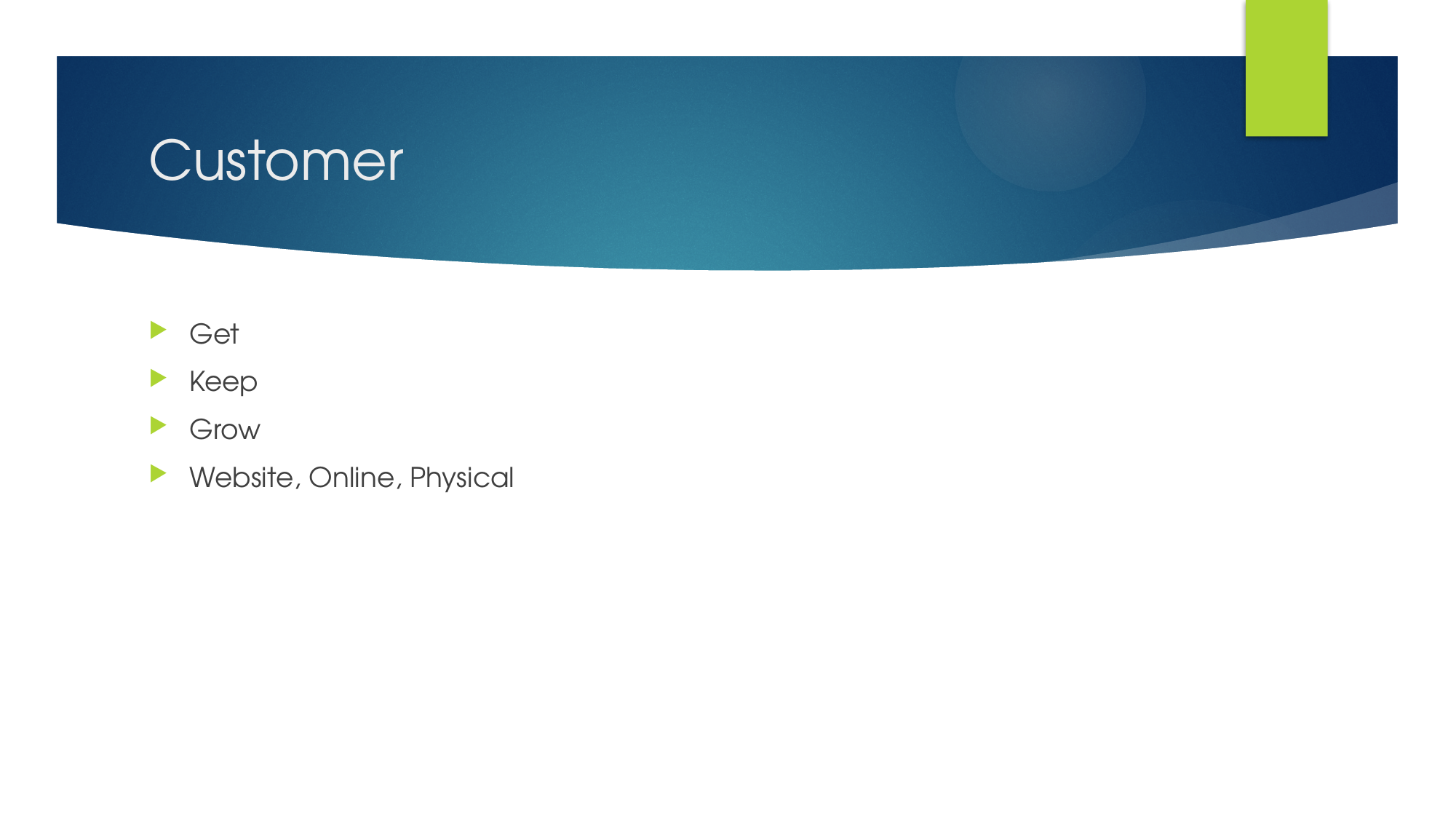

# Customer
Get
Keep
Grow
Website, Online, Physical